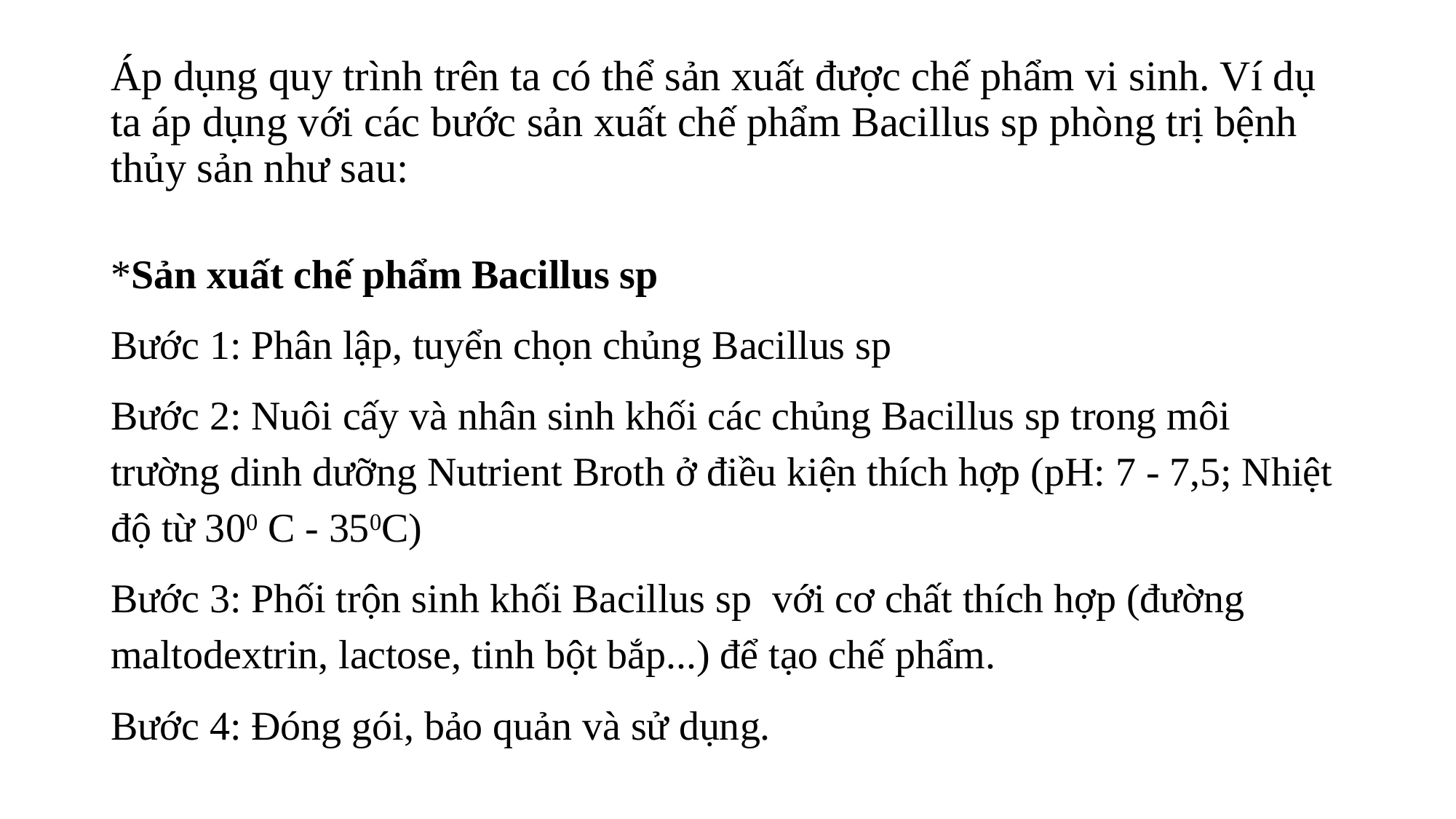

# Áp dụng quy trình trên ta có thể sản xuất được chế phẩm vi sinh. Ví dụ ta áp dụng với các bước sản xuất chế phẩm Bacillus sp phòng trị bệnh thủy sản như sau:
*Sản xuất chế phẩm Bacillus sp
Bước 1: Phân lập, tuyển chọn chủng Bacillus sp
Bước 2: Nuôi cấy và nhân sinh khối các chủng Bacillus sp trong môi trường dinh dưỡng Nutrient Broth ở điều kiện thích hợp (pH: 7 - 7,5; Nhiệt độ từ 300 C - 350C)
Bước 3: Phối trộn sinh khối Bacillus sp  với cơ chất thích hợp (đường maltodextrin, lactose, tinh bột bắp...) để tạo chế phẩm.
Bước 4: Đóng gói, bảo quản và sử dụng.